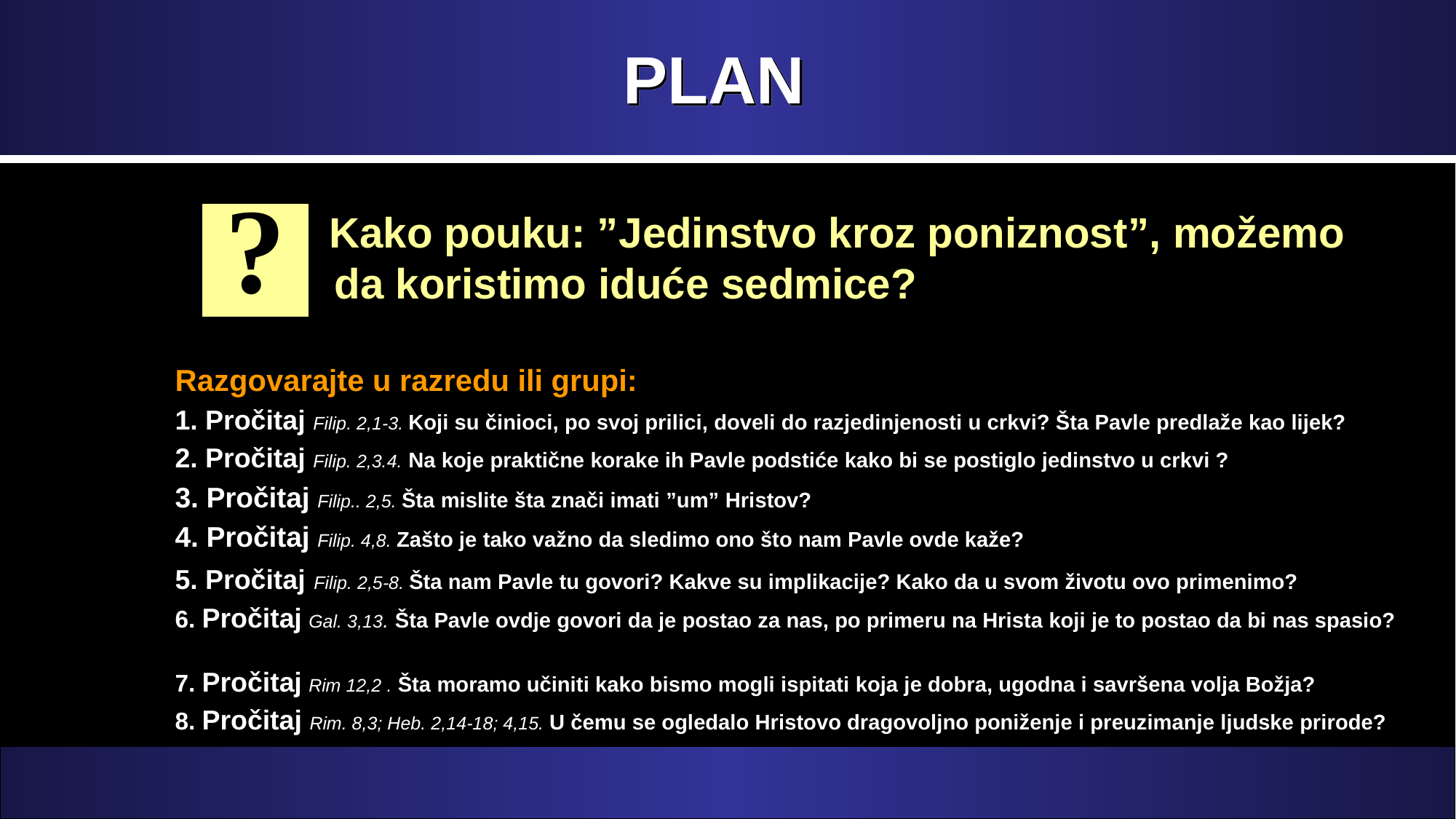

# PLAN
?
   Kako pouku: ”Jedinstvo kroz poniznost”, možemo da koristimo iduće sedmice?

Razgovarajte u razredu ili grupi:
1. Pročitaj Filip. 2,1-3. Koji su činioci, po svoj prilici, doveli do razjedinjenosti u crkvi? Šta Pavle predlaže kao lijek?
2. Pročitaj Filip. 2,3.4. Na koje praktične korake ih Pavle podstiće kako bi se postiglo jedinstvo u crkvi ?
3. Pročitaj Filip.. 2,5. Šta mislite šta znači imati ”um” Hristov?
4. Pročitaj Filip. 4,8. Zašto je tako važno da sledimo ono što nam Pavle ovde kaže?
5. Pročitaj Filip. 2,5-8. Šta nam Pavle tu govori? Kakve su implikacije? Kako da u svom životu ovo primenimo?
6. Pročitaj Gal. 3,13. Šta Pavle ovdje govori da je postao za nas, po primeru na Hrista koji je to postao da bi nas spasio?
7. Pročitaj Rim 12,2 . Šta moramo učiniti kako bismo mogli ispitati koja je dobra, ugodna i savršena volja Božja?
8. Pročitaj Rim. 8,3; Heb. 2,14-18; 4,15. U čemu se ogledalo Hristovo dragovoljno poniženje i preuzimanje ljudske prirode?